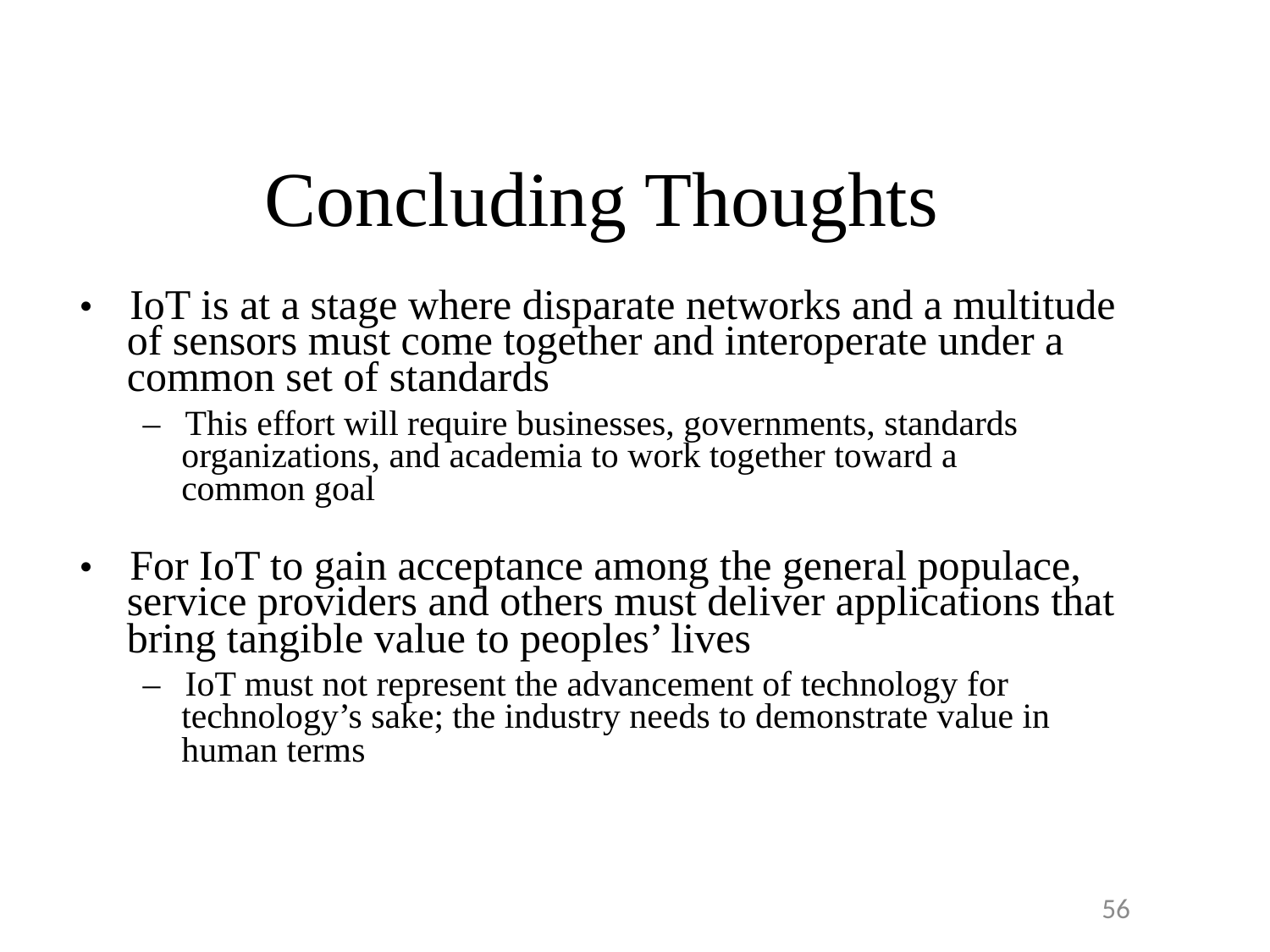

Concluding Thoughts

•    IoT is at a stage where disparate networks and a multitude
	of sensors must come together and interoperate under a
	common set of standards
		–   This effort will require businesses, governments, standards
			organizations, and academia to work together toward a
			common goal

•    For IoT to gain acceptance among the general populace,
	service providers and others must deliver applications that
	bring tangible value to peoples’ lives
		–   IoT must not represent the advancement of technology for
			technology’s sake; the industry needs to demonstrate value in
			human terms
56